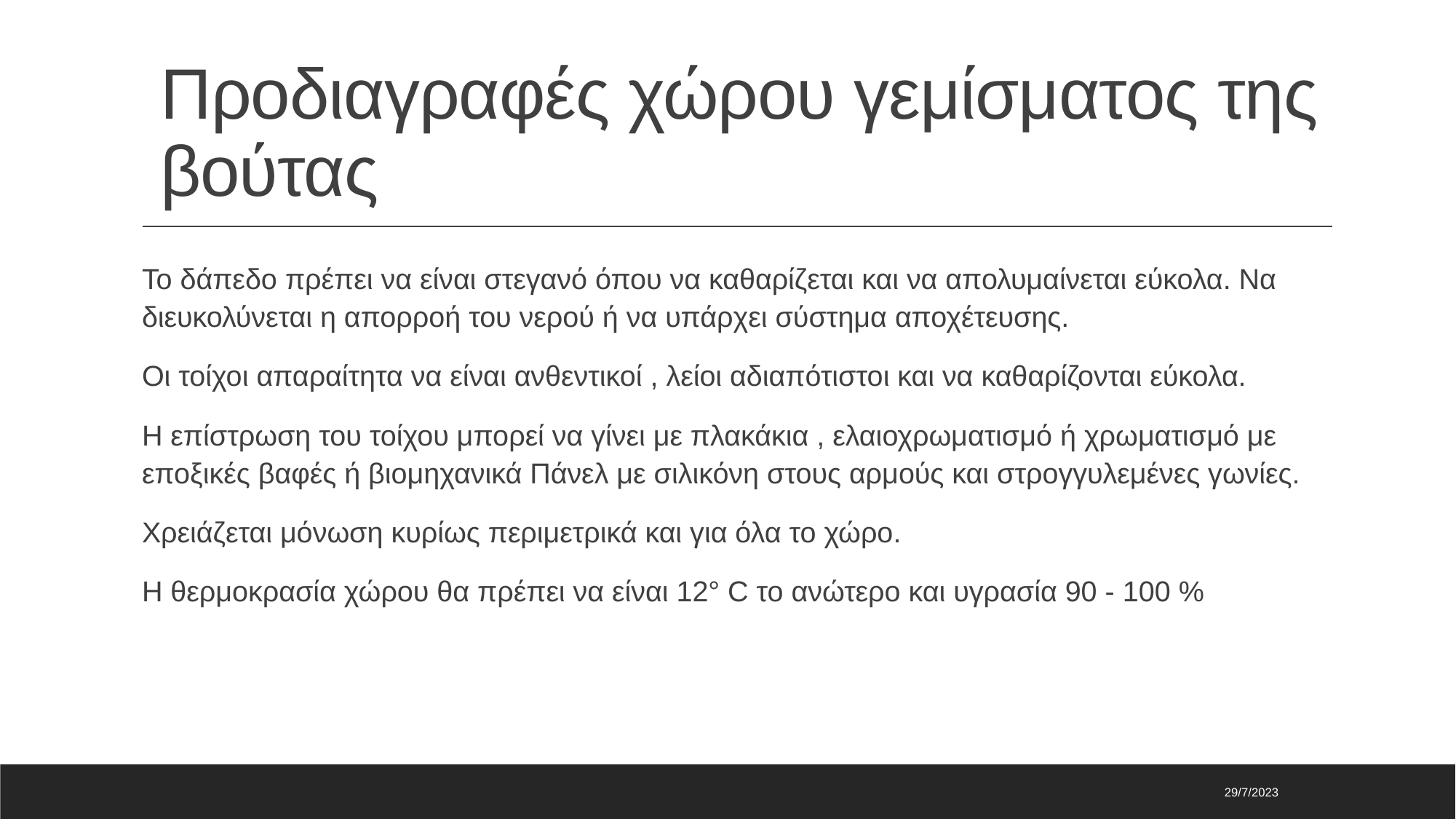

# Προδιαγραφές χώρου γεμίσματος της βούτας
Το δάπεδο πρέπει να είναι στεγανό όπου να καθαρίζεται και να απολυμαίνεται εύκολα. Να διευκολύνεται η απορροή του νερού ή να υπάρχει σύστημα αποχέτευσης.
Οι τοίχοι απαραίτητα να είναι ανθεντικοί , λείοι αδιαπότιστοι και να καθαρίζονται εύκολα.
Η επίστρωση του τοίχου μπορεί να γίνει με πλακάκια , ελαιοχρωματισμό ή χρωματισμό με εποξικές βαφές ή βιομηχανικά Πάνελ με σιλικόνη στους αρμούς και στρογγυλεμένες γωνίες.
Χρειάζεται μόνωση κυρίως περιμετρικά και για όλα το χώρο.
Η θερμοκρασία χώρου θα πρέπει να είναι 12° C το ανώτερο και υγρασία 90 - 100 %
29/7/2023